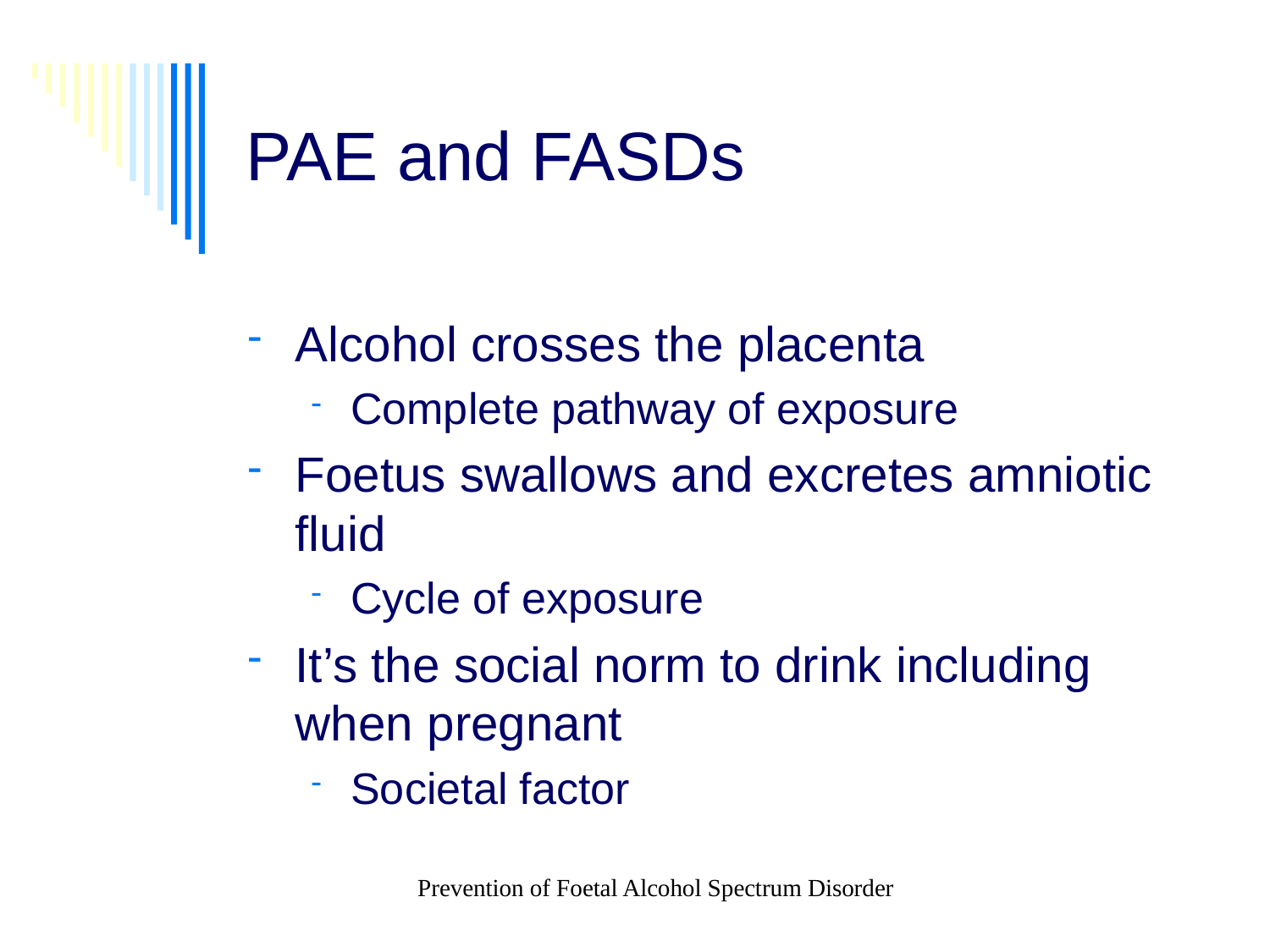

# PAE and FASDs
Alcohol crosses the placenta
Complete pathway of exposure
Foetus swallows and excretes amniotic fluid
Cycle of exposure
It’s the social norm to drink including when pregnant
Societal factor
Prevention of Foetal Alcohol Spectrum Disorder